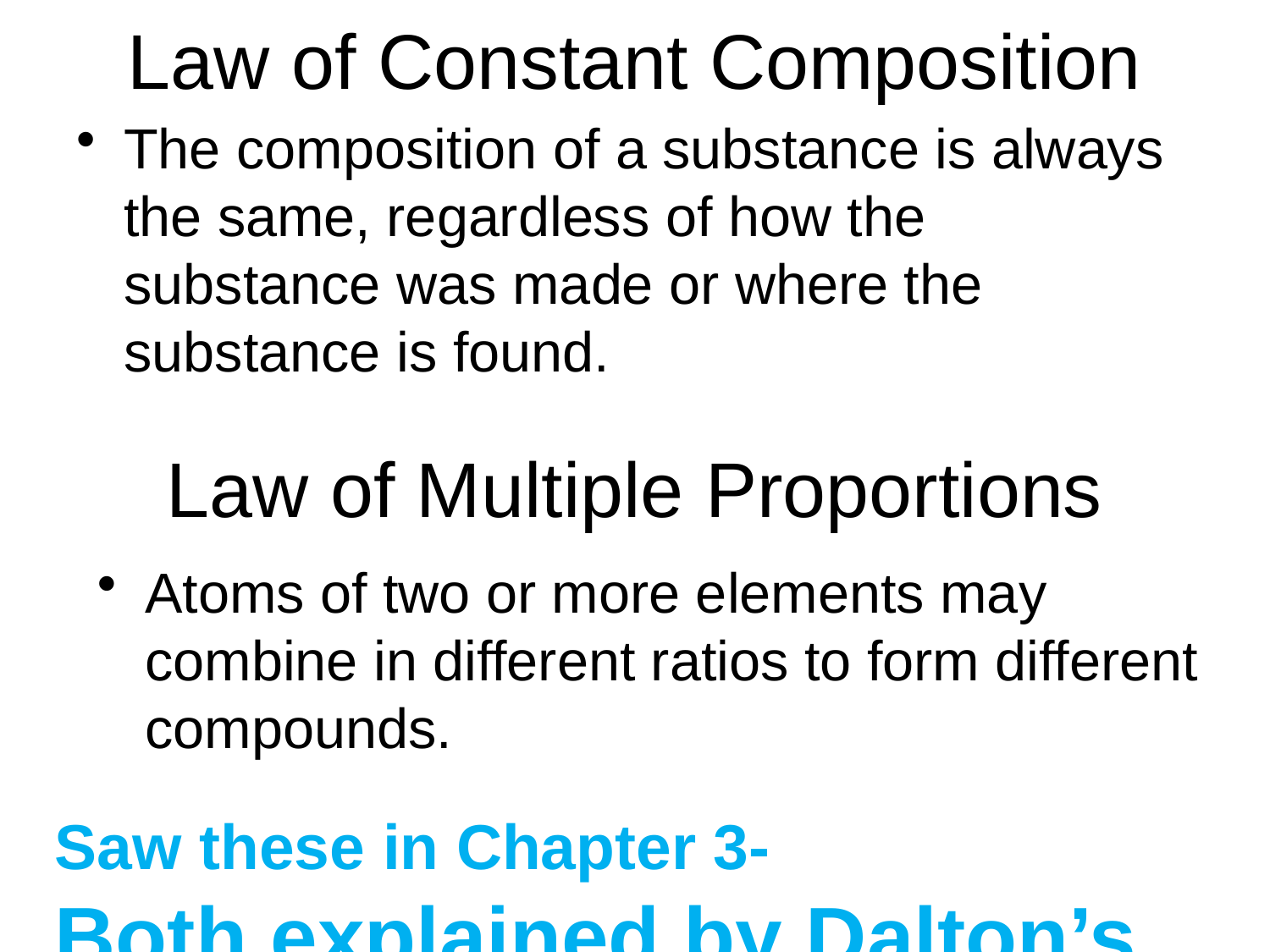

# Law of Constant Composition
The composition of a substance is always the same, regardless of how the substance was made or where the substance is found.

Law of Multiple Proportions
Atoms of two or more elements may combine in different ratios to form different compounds.
Saw these in Chapter 3-
Both explained by Dalton’s Atomic Theory.